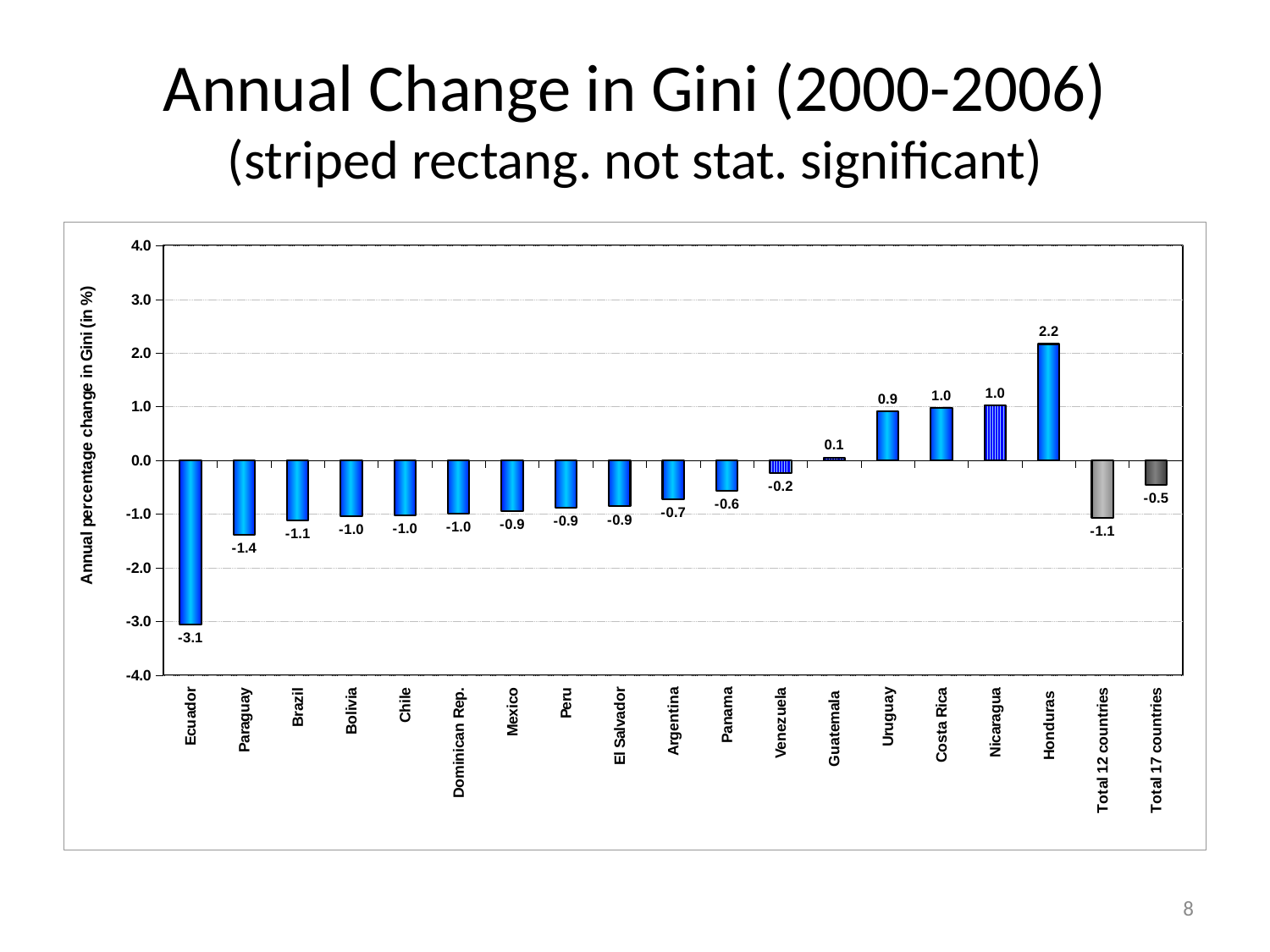

# Annual Change in Gini (2000-2006) (striped rectang. not stat. significant)

### Chart

| Category |  |
|---|---|
| Ecuador | -3.0526045058646467 |
| Paraguay | -1.378058951176879 |
| Brazil | -1.118949720162218 |
| Bolivia | -1.0448755458758041 |
| Chile | -1.0219670527537557 |
| Dominican Rep. | -0.9850148376854924 |
| Mexico | -0.9394372628833445 |
| Peru | -0.8768716095977219 |
| El Salvador | -0.8568630481097846 |
| Argentina | -0.7299305102124755 |
| Panama | -0.5639692358136538 |
| Venezuela | -0.2364365015664305 |
| Guatemala  | 0.050271319179637786 |
| Uruguay | 0.9151069424931447 |
| Costa Rica | 0.9759586632127822 |
| Nicaragua | 1.0198039639469145 |
| Honduras  | 2.169497879812629 |
| Total 12 countries | -1.0670815651418537 |
| Total 17 countries | -0.4514317654739463 |
8